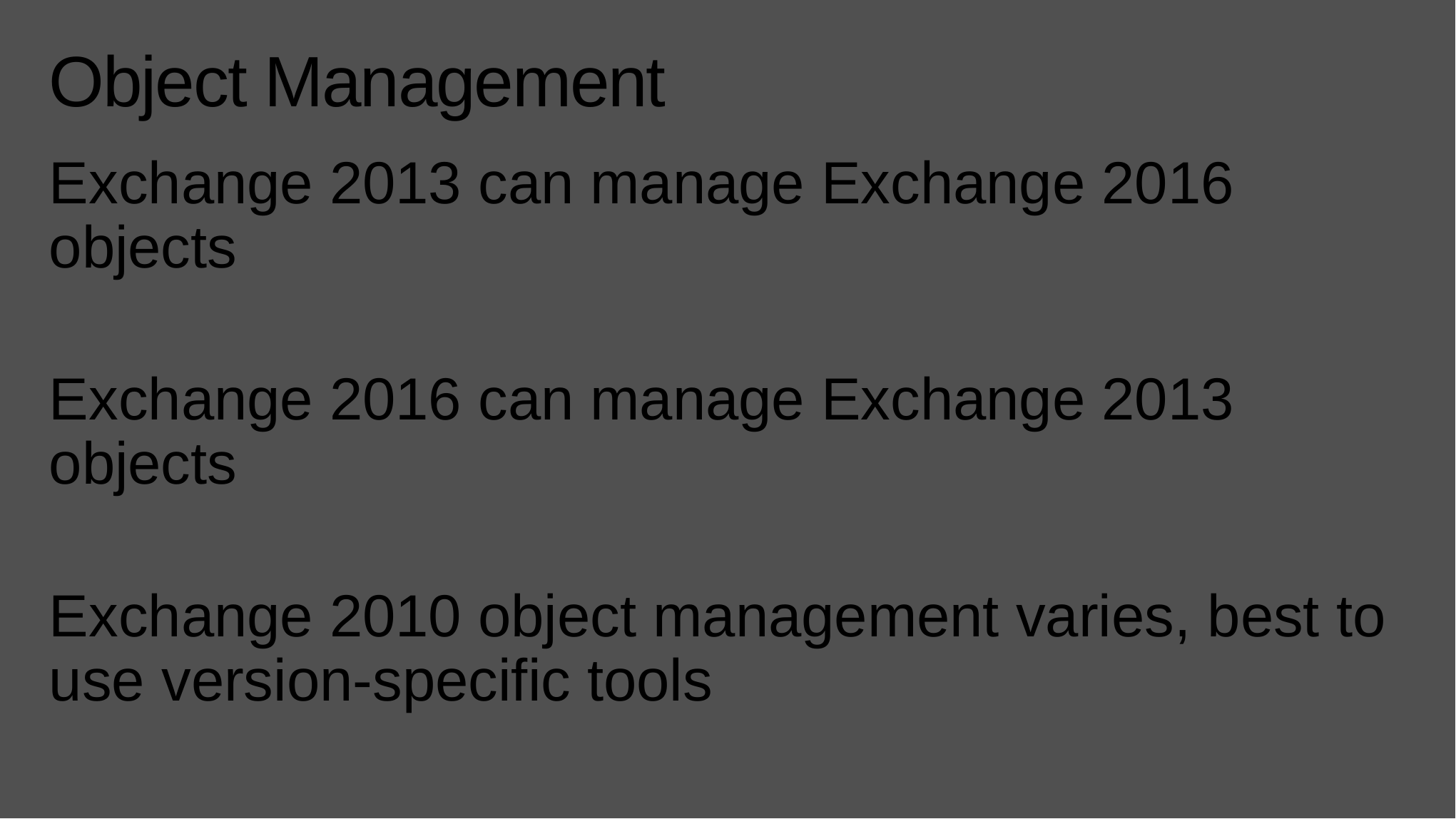

# Object Management
Exchange 2013 can manage Exchange 2016 objects

Exchange 2016 can manage Exchange 2013 objects

Exchange 2010 object management varies, best to use version-specific tools